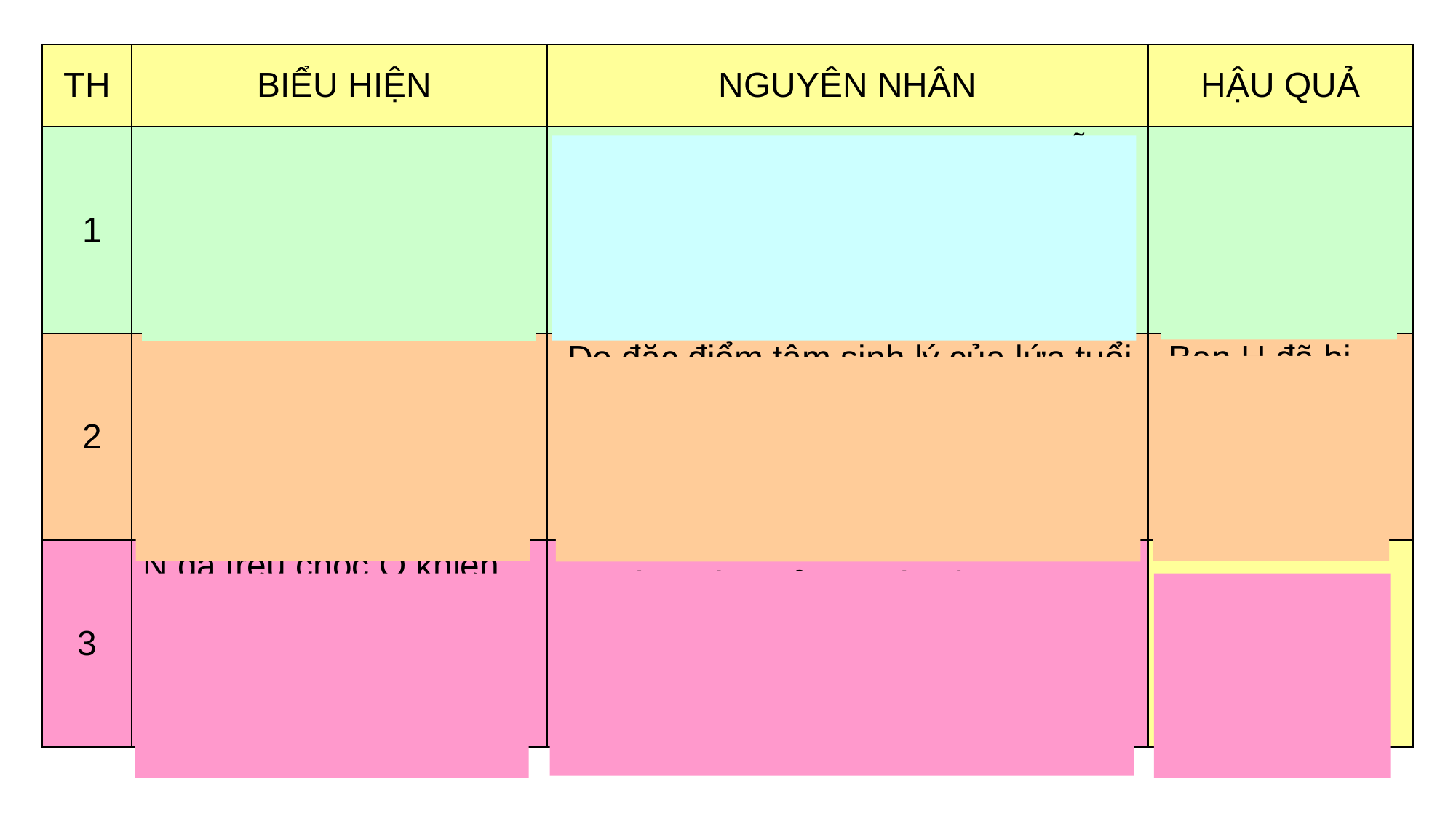

| TH | BIỂU HIỆN | NGUYÊN NHÂN | HẬU QUẢ |
| --- | --- | --- | --- |
| 1 | C đã nhiều lần gây gổ đánh nhau và đánh bạn cùng lớp làm cho bạn bị thương. | Do C thiếu đi sự quan tâm, dạy dỗ từ phía gia đình nên đã giao du với những người bạn xấu, dẫn đến thiếu kĩ năng sống, không biết cách giải quyết vướng mắc với bạn. | Bạn C đã bị nhà trường kỉ luật. |
| 2 | H bị các bạn cùng lớp cô lập, nói xấu, ghép ảnh chế giễu khiến cho H vô cùng tự ti. | Do đặc điểm tâm sinh lý của lứa tuổi học sinh nên khi xảy ra mâu thuẫn, những nhóm bạn đông sẽ có xu hướng cô lập, nói xấu, chế giễu những bạn có mâu thuẫn với mình. | Bạn H đã bị khủng hoảng tâm lí nghiêm trọng, có dấu hiệu trầm cảm. |
| 3 | N đã trêu chọc Q khiến cho Q cảm thấy mất thể diện, còn Q thì vì bạn trêu chọc mà đã đánh N. | Do tính cách của N thì thích trêu chọc bạn, còn Q thì không giữ được bình tĩnh khi bị trêu chọc đã dẫn tới xô xát với nhau. | Bạn Q và N bị nhà trường kỉ luật. |